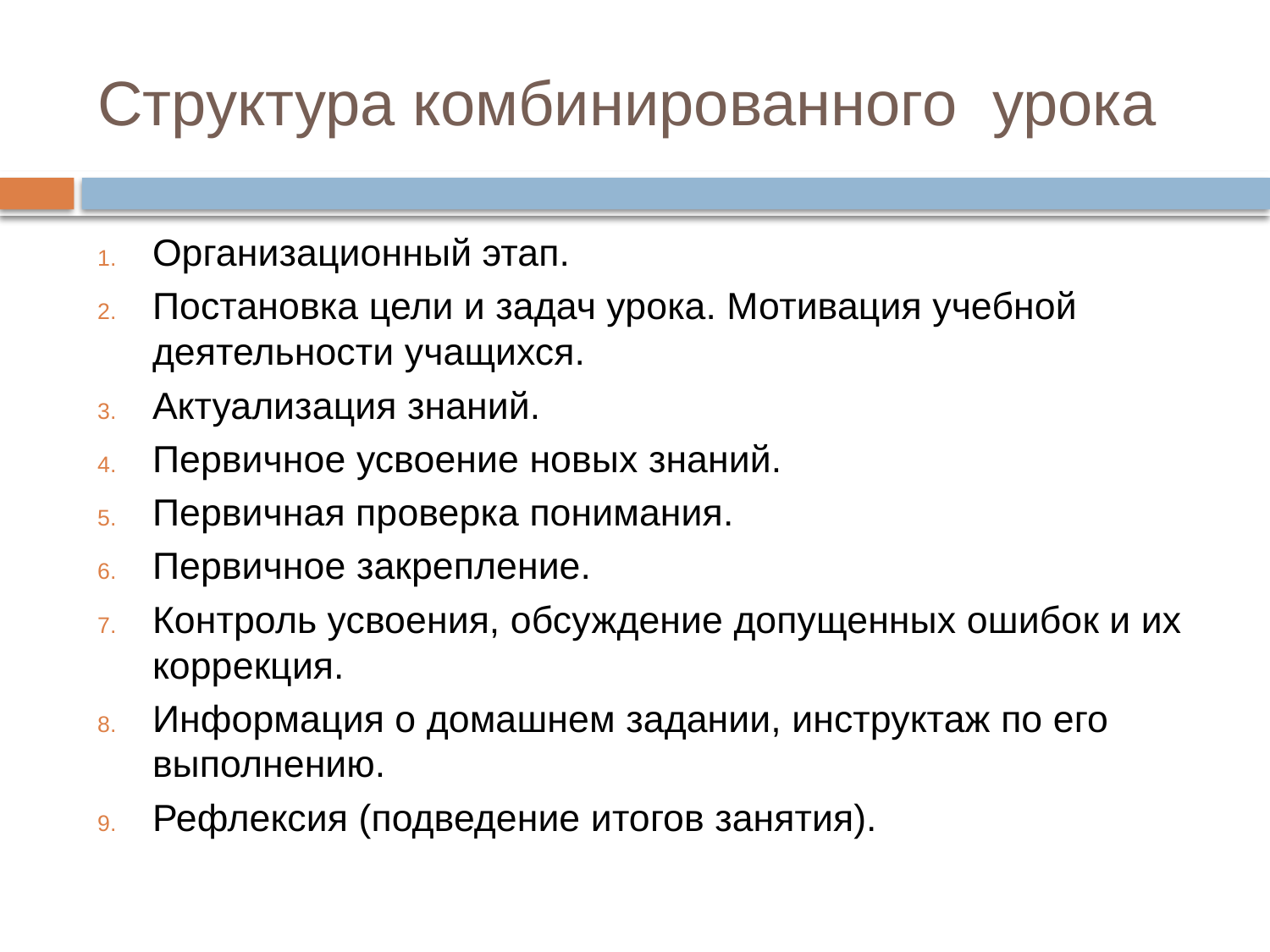

# Структура комбинированного  урока
Организационный этап.
Постановка цели и задач урока. Мотивация учебной деятельности учащихся.
Актуализация знаний.
Первичное усвоение новых знаний.
Первичная проверка понимания.
Первичное закрепление.
Контроль усвоения, обсуждение допущенных ошибок и их коррекция.
Информация о домашнем задании, инструктаж по его выполнению.
Рефлексия (подведение итогов занятия).